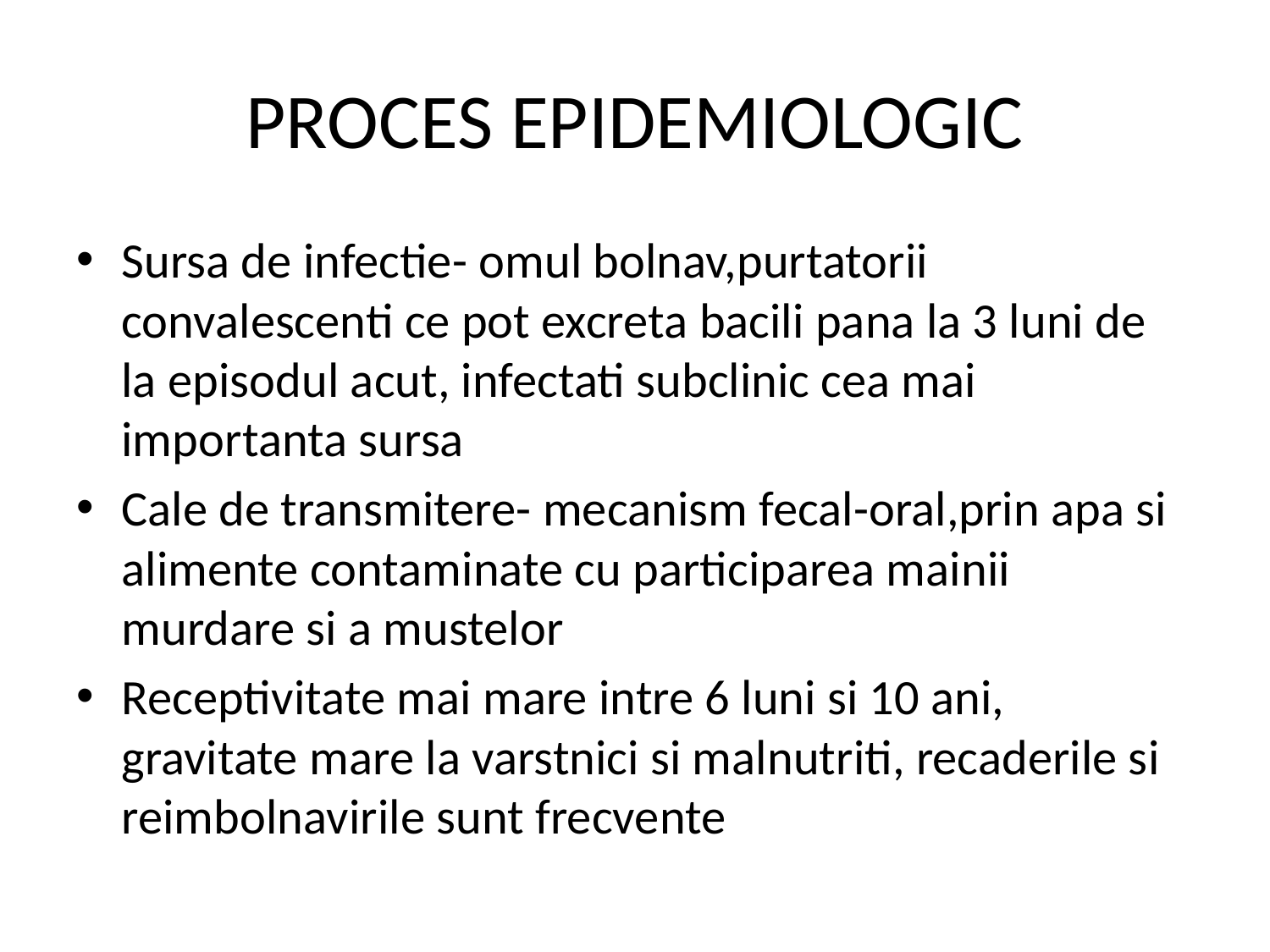

# PROCES EPIDEMIOLOGIC
Sursa de infectie- omul bolnav,purtatorii convalescenti ce pot excreta bacili pana la 3 luni de la episodul acut, infectati subclinic cea mai importanta sursa
Cale de transmitere- mecanism fecal-oral,prin apa si alimente contaminate cu participarea mainii murdare si a mustelor
Receptivitate mai mare intre 6 luni si 10 ani, gravitate mare la varstnici si malnutriti, recaderile si reimbolnavirile sunt frecvente